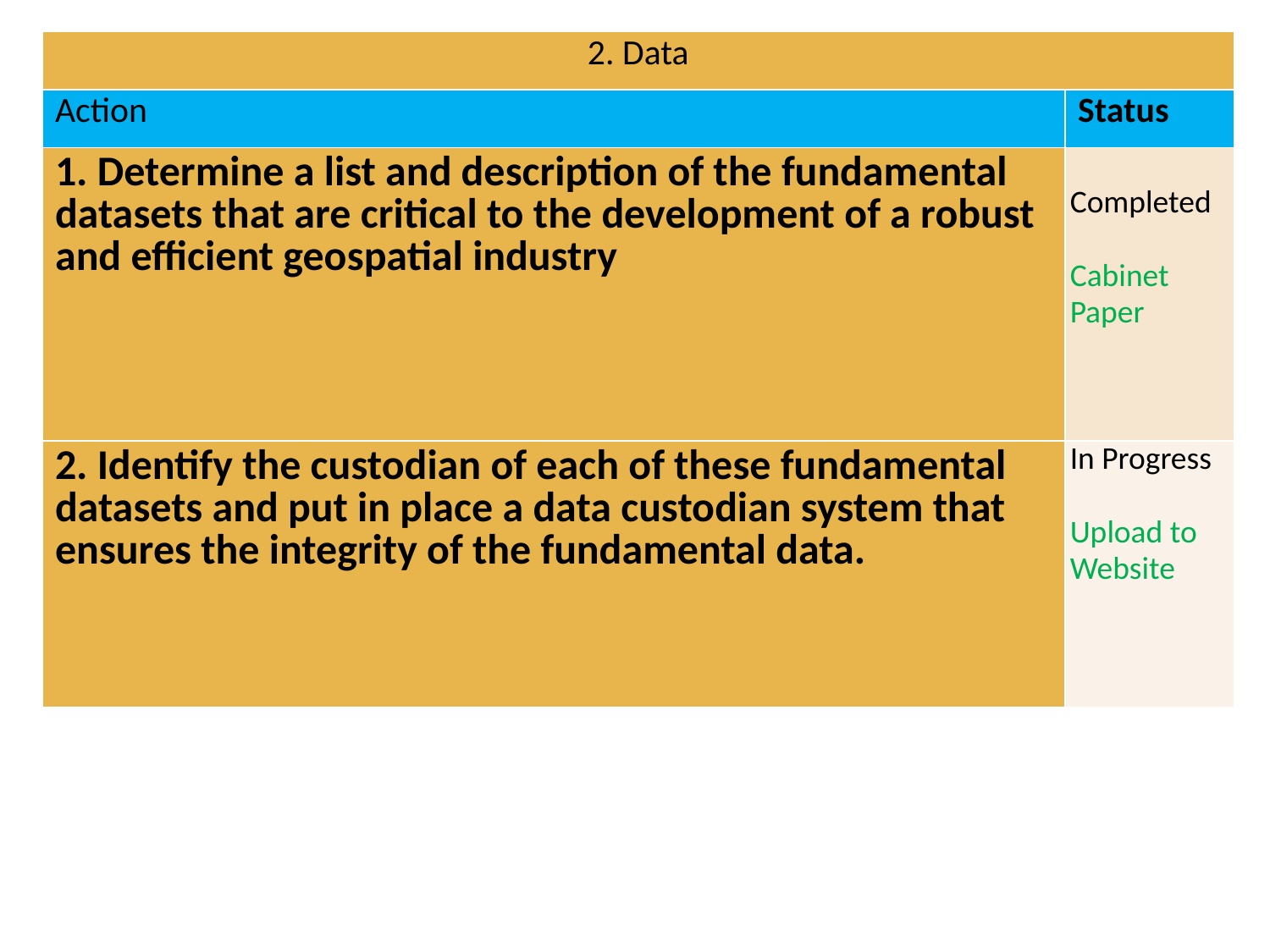

| 2. Data |  |
| --- | --- |
| Action | Status |
| 1. Determine a list and description of the fundamental datasets that are critical to the development of a robust and efficient geospatial industry | Completed Cabinet Paper |
| 2. Identify the custodian of each of these fundamental datasets and put in place a data custodian system that ensures the integrity of the fundamental data. | In Progress Upload to Website |